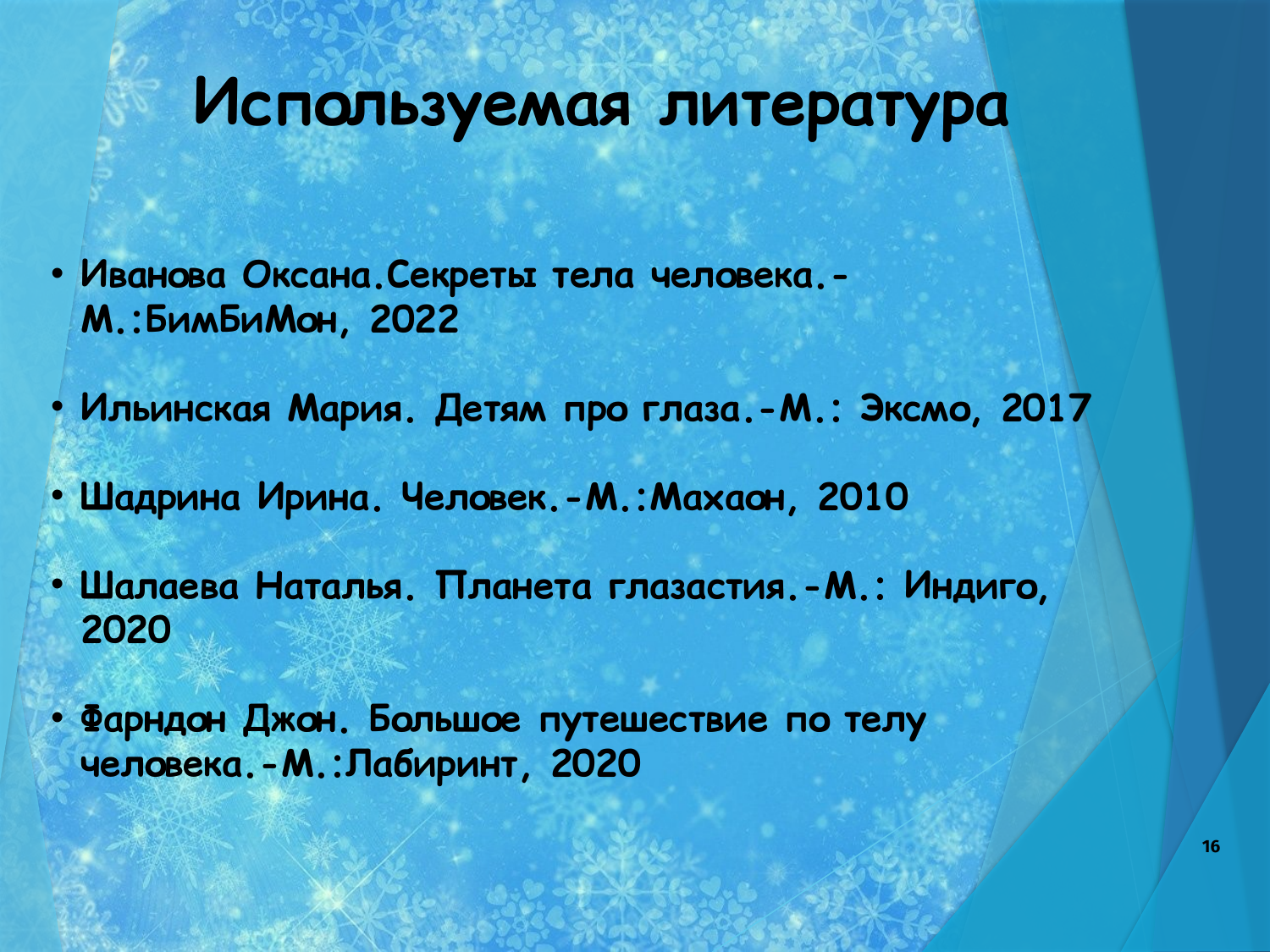

# Используемая литература
Иванова Оксана.Секреты тела человека.-М.:БимБиМон, 2022

Ильинская Мария. Детям про глаза.-М.: Эксмо, 2017

Шадрина Ирина. Человек.-М.:Махаон, 2010

Шалаева Наталья. Планета глазастия.-М.: Индиго, 2020

Фарндон Джон. Большое путешествие по телу человека.-М.:Лабиринт, 2020
16